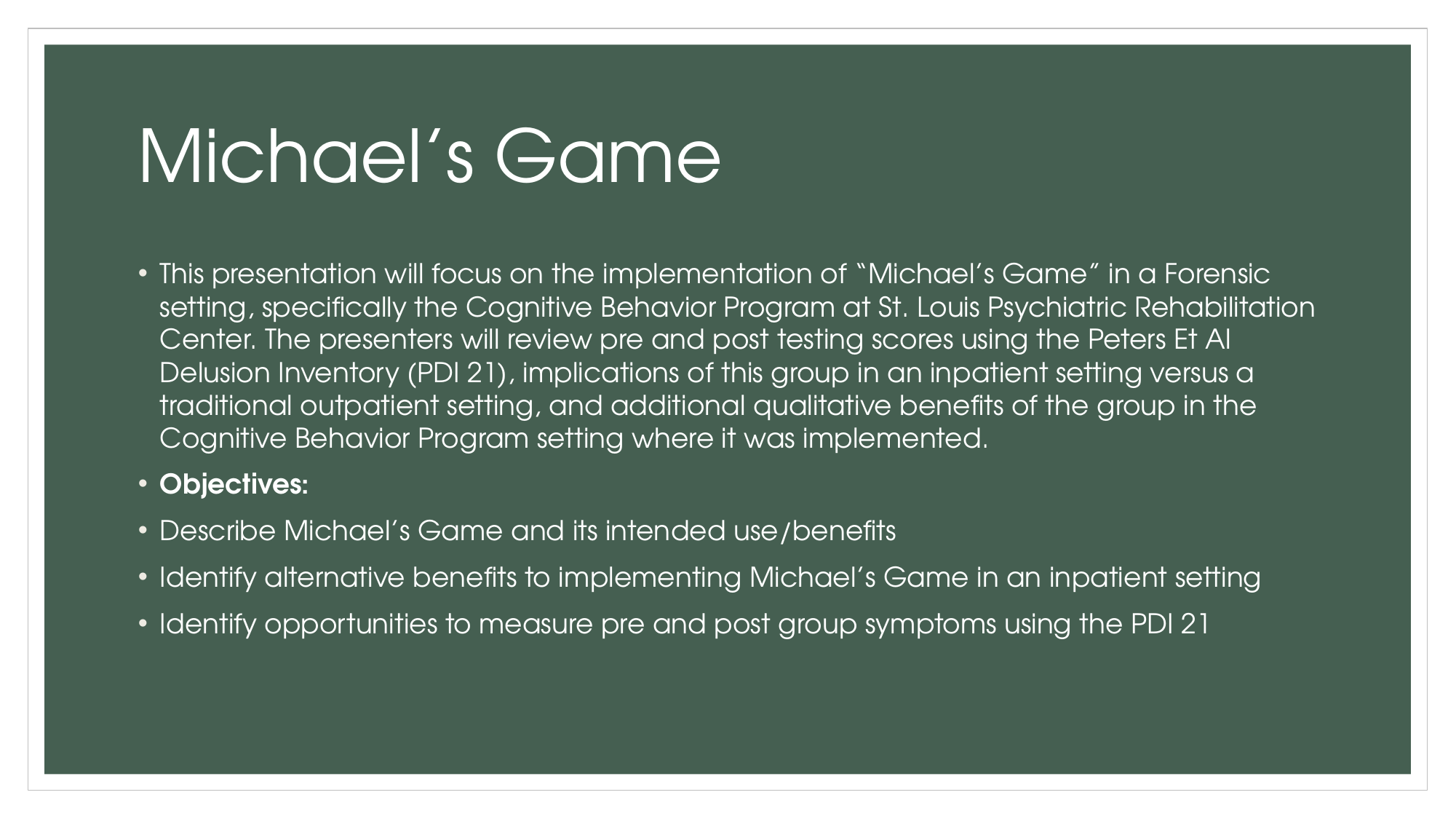

# Michael’s Game
This presentation will focus on the implementation of “Michael’s Game” in a Forensic setting, specifically the Cognitive Behavior Program at St. Louis Psychiatric Rehabilitation Center. The presenters will review pre and post testing scores using the Peters Et Al Delusion Inventory (PDI 21), implications of this group in an inpatient setting versus a traditional outpatient setting, and additional qualitative benefits of the group in the Cognitive Behavior Program setting where it was implemented.
Objectives:
Describe Michael’s Game and its intended use/benefits
Identify alternative benefits to implementing Michael’s Game in an inpatient setting
Identify opportunities to measure pre and post group symptoms using the PDI 21